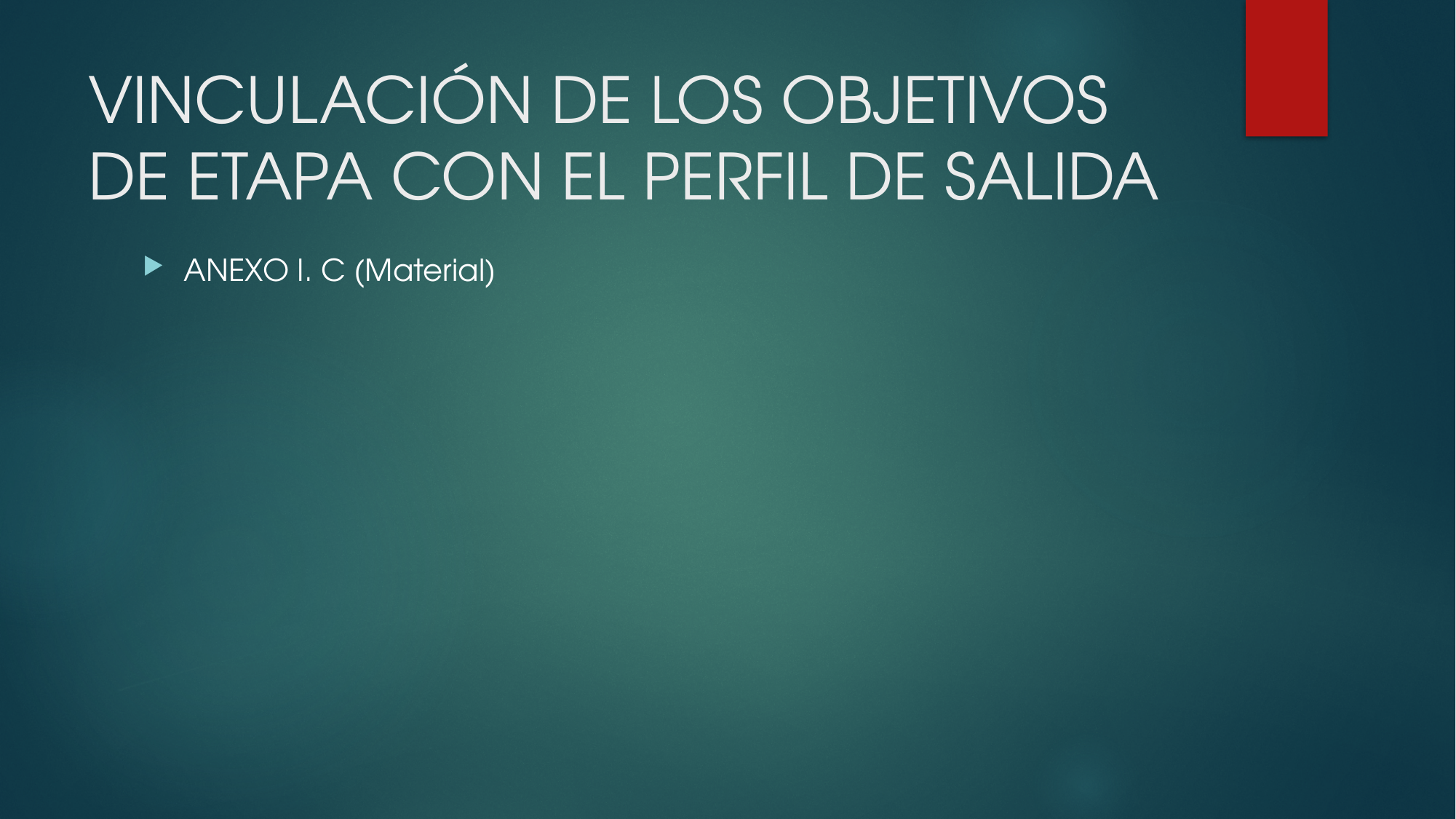

# VINCULACIÓN DE LOS OBJETIVOS DE ETAPA CON EL PERFIL DE SALIDA
ANEXO I. C (Material)